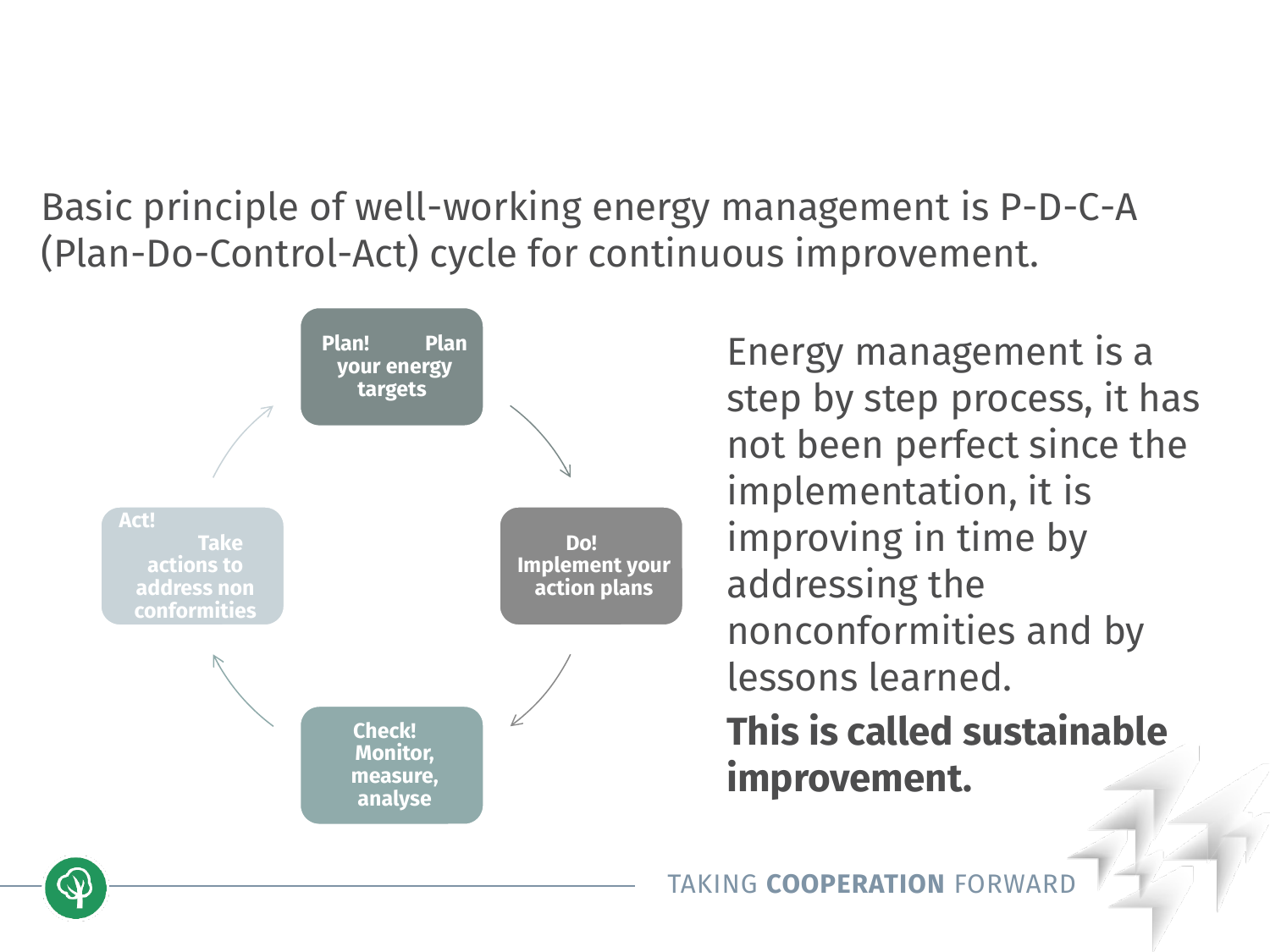

Basic principle of well-working energy management is P-D-C-A (Plan-Do-Control-Act) cycle for continuous improvement.

Plan!           Plan your energy targets
Do!      Implement your action plans
Check!     Monitor, measure, analyse
Act!                                  Take actions to address non conformities
Energy management is a step by step process, it has not been perfect since the implementation, it is improving in time by addressing the nonconformities and by lessons learned.
This is called sustainable improvement.